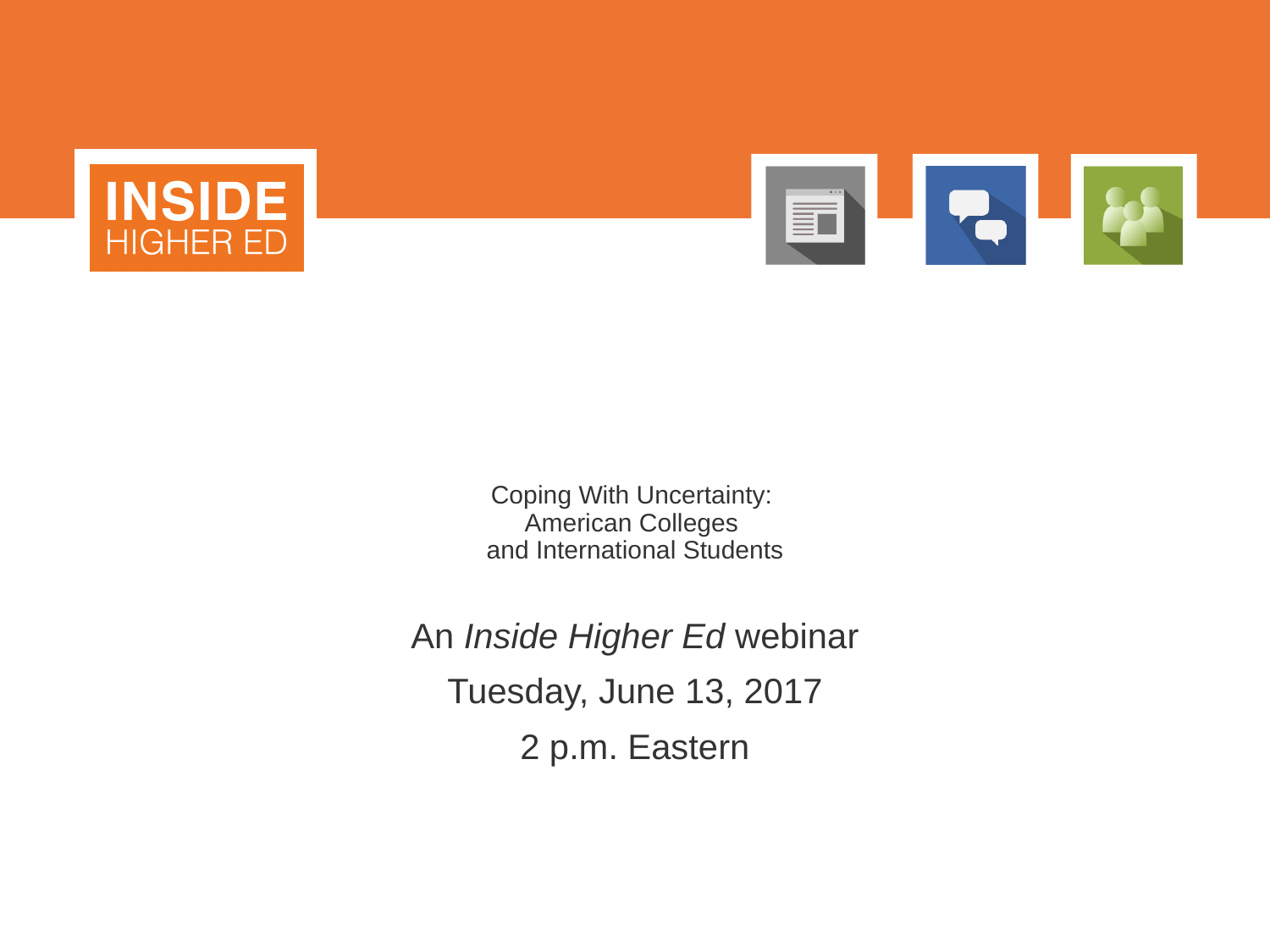

# Coping With Uncertainty: American Colleges and International Students
An Inside Higher Ed webinar
Tuesday, June 13, 2017
2 p.m. Eastern